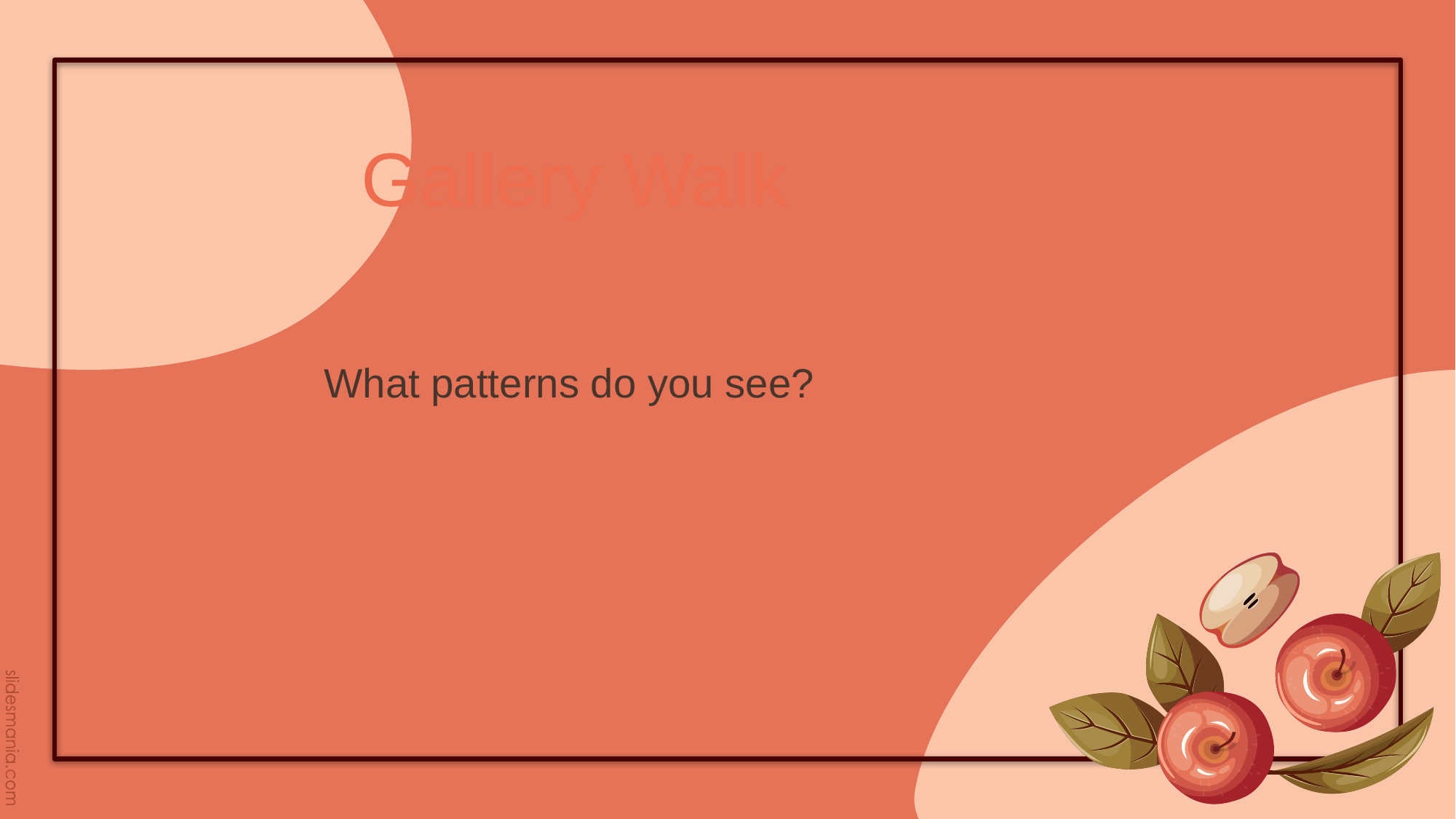

# Gallery Walk

What patterns do you see?